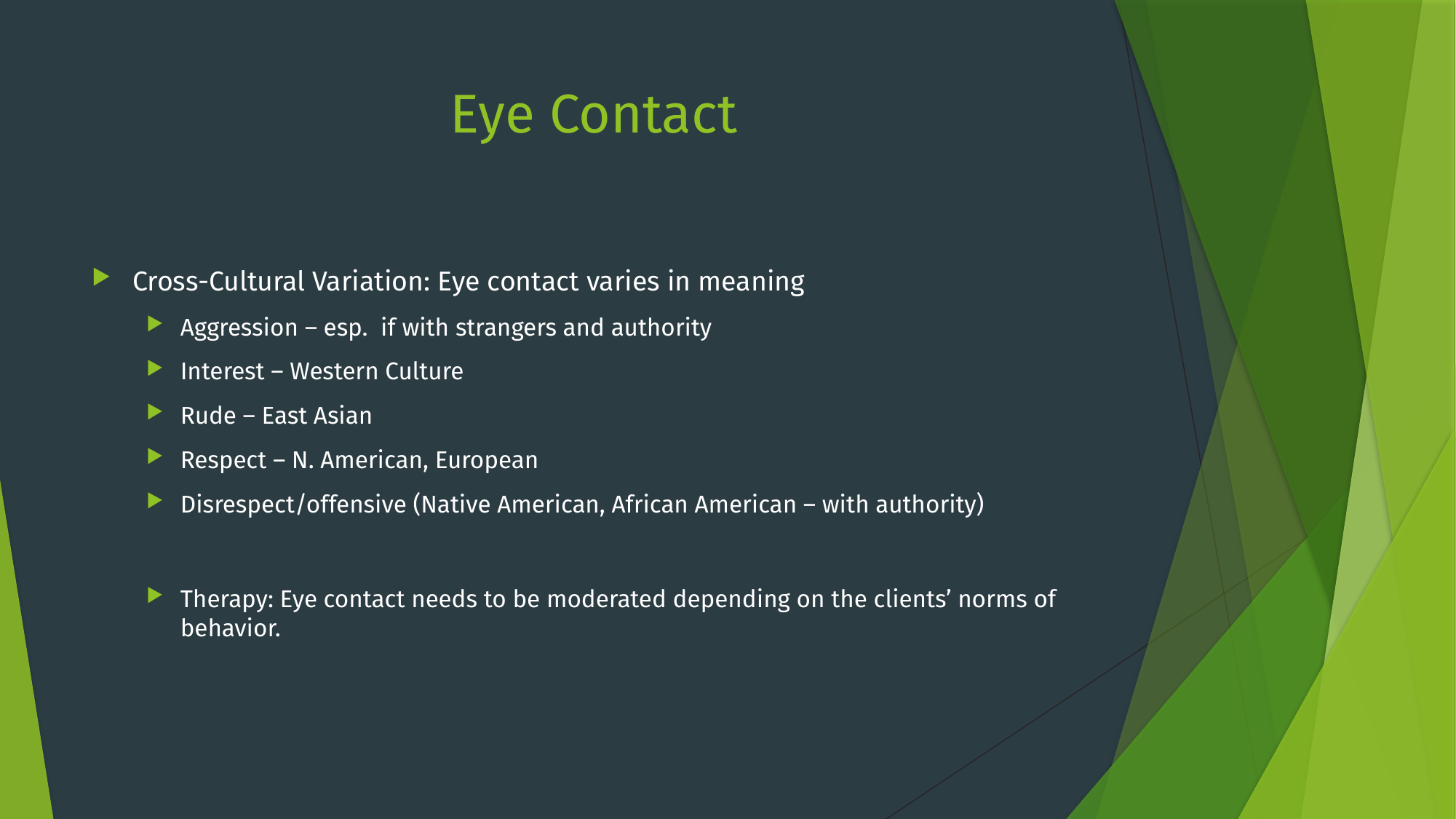

# Eye Contact
Cross-Cultural Variation: Eye contact varies in meaning
Aggression – esp.  if with strangers and authority
Interest – Western Culture
Rude – East Asian
Respect – N. American, European
Disrespect/offensive (Native American, African American – with authority)

Therapy: Eye contact needs to be moderated depending on the clients’ norms of behavior.